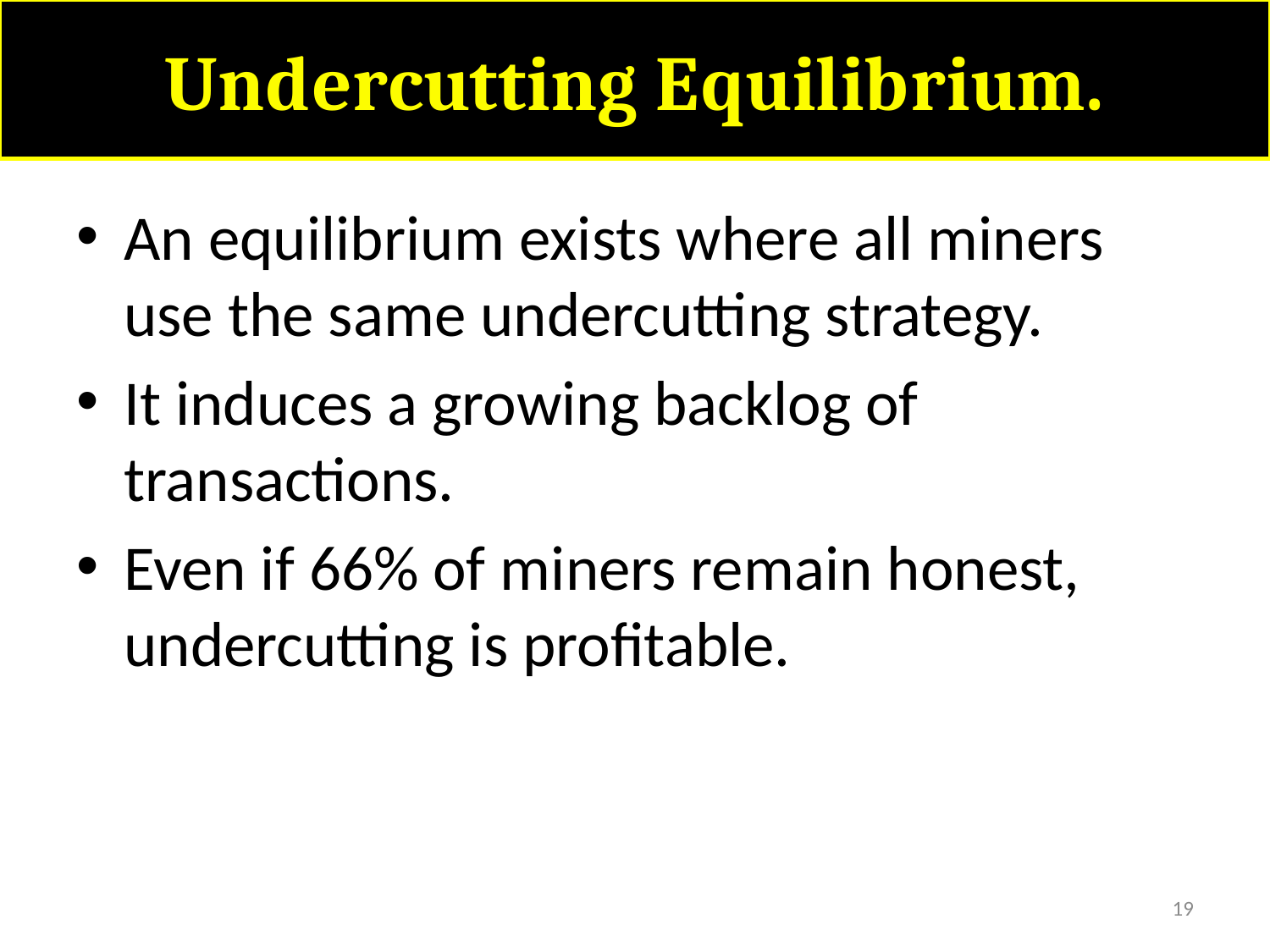

# Undercutting Equilibrium.
An equilibrium exists where all miners use the same undercutting strategy.
It induces a growing backlog of transactions.
Even if 66% of miners remain honest, undercutting is profitable.

19